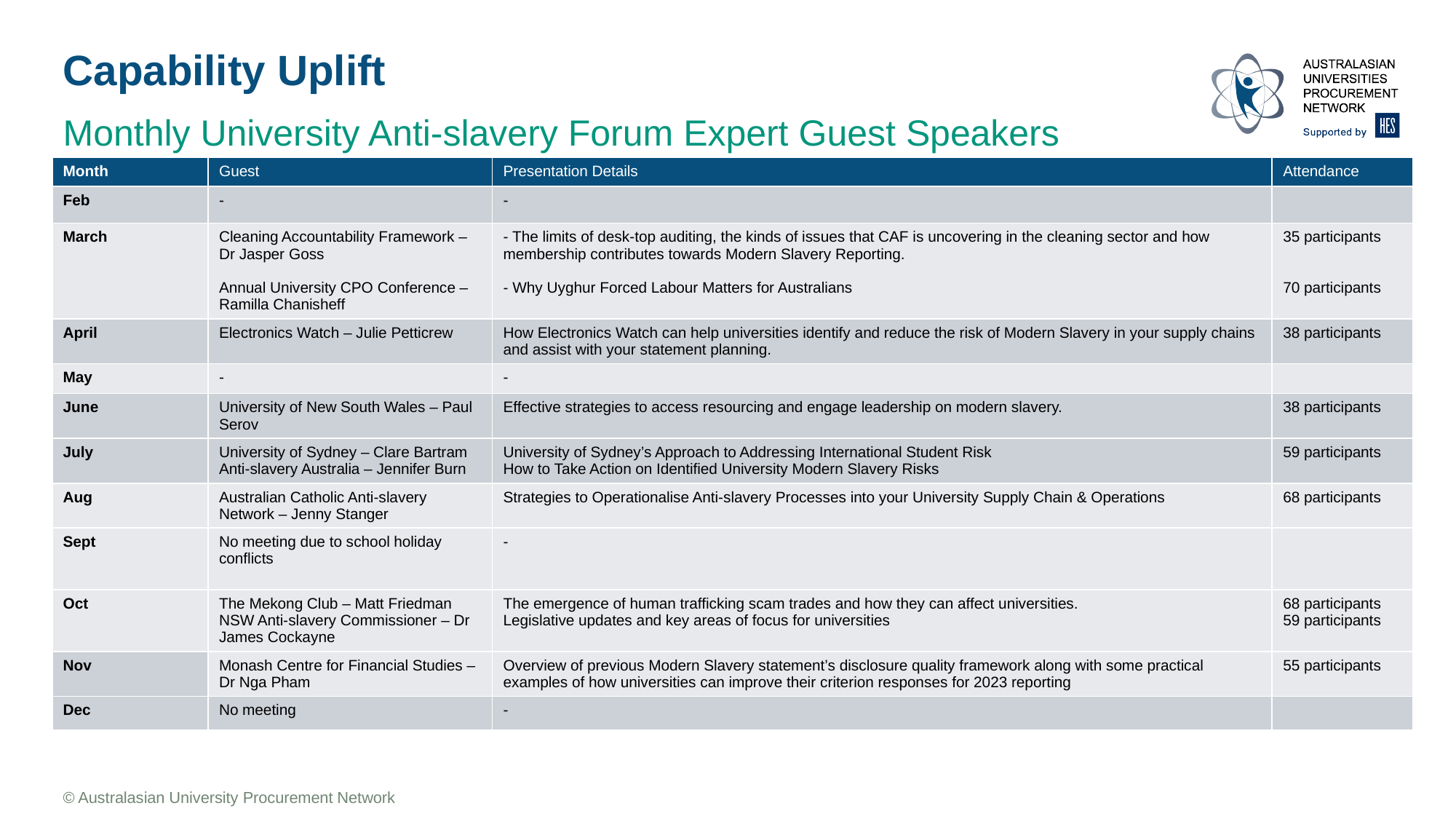

# Capability Uplift
Monthly University Anti-slavery Forum Expert Guest Speakers
| Month | Guest | Presentation Details | Attendance |
| --- | --- | --- | --- |
| Feb | - | - |  |
| March | Cleaning Accountability Framework – Dr Jasper Goss Annual University CPO Conference – Ramilla Chanisheff | - The limits of desk-top auditing, the kinds of issues that CAF is uncovering in the cleaning sector and how membership contributes towards Modern Slavery Reporting. - Why Uyghur Forced Labour Matters for Australians | 35 participants 70 participants |
| April | Electronics Watch – Julie Petticrew | How Electronics Watch can help universities identify and reduce the risk of Modern Slavery in your supply chains and assist with your statement planning. | 38 participants |
| May | - | - |  |
| June | University of New South Wales – Paul Serov | Effective strategies to access resourcing and engage leadership on modern slavery. | 38 participants |
| July | University of Sydney – Clare Bartram Anti-slavery Australia – Jennifer Burn | University of Sydney’s Approach to Addressing International Student Risk How to Take Action on Identified University Modern Slavery Risks | 59 participants |
| Aug | Australian Catholic Anti-slavery Network – Jenny Stanger | Strategies to Operationalise Anti-slavery Processes into your University Supply Chain & Operations | 68 participants |
| Sept | No meeting due to school holiday conflicts | - |  |
| Oct | The Mekong Club – Matt Friedman NSW Anti-slavery Commissioner – Dr James Cockayne | The emergence of human trafficking scam trades and how they can affect universities. Legislative updates and key areas of focus for universities | 68 participants 59 participants |
| Nov | Monash Centre for Financial Studies – Dr Nga Pham | Overview of previous Modern Slavery statement’s disclosure quality framework along with some practical examples of how universities can improve their criterion responses for 2023 reporting | 55 participants |
| Dec | No meeting | - |  |